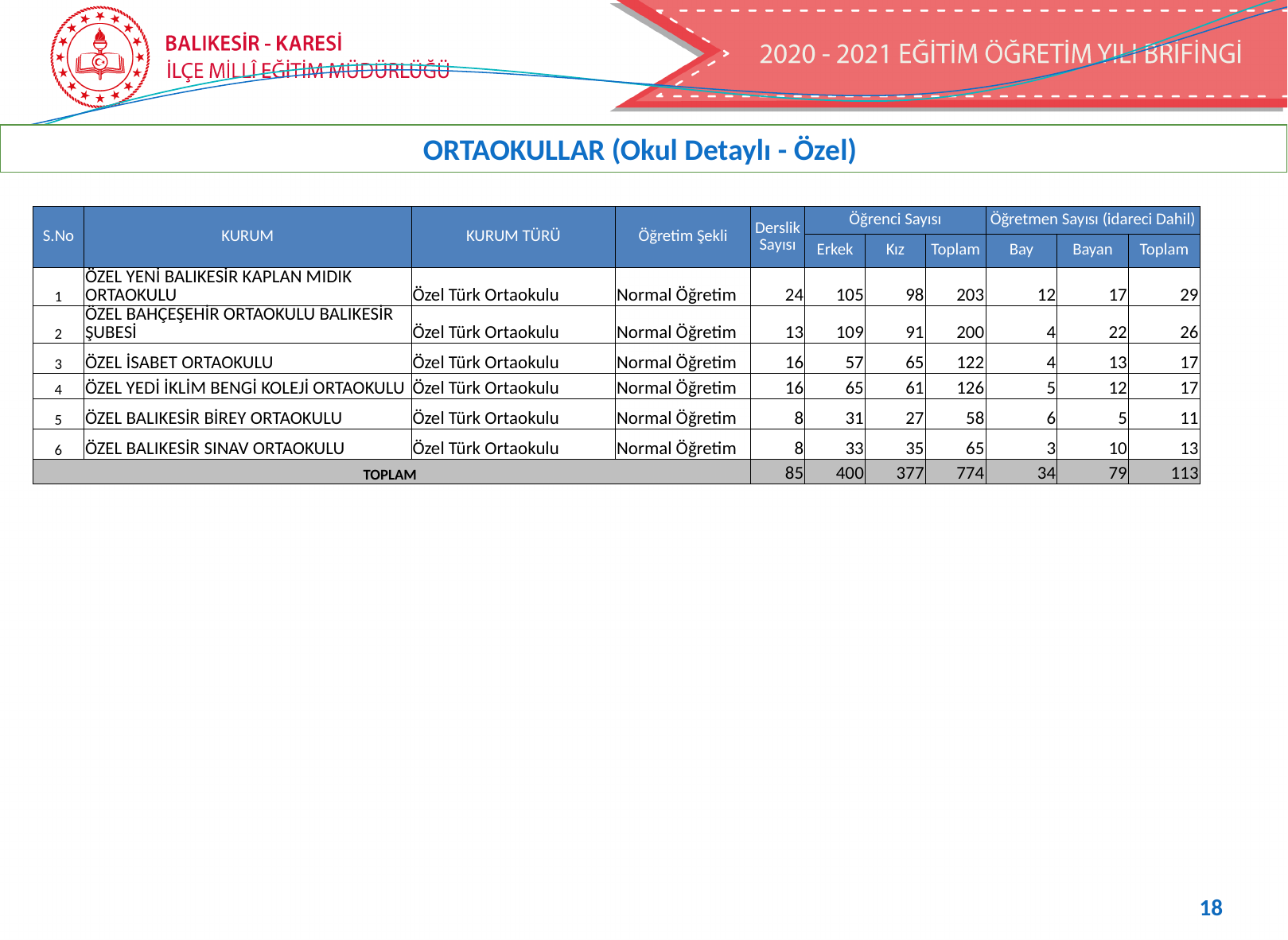

ORTAOKULLAR (Okul Detaylı - Özel)
| S.No | KURUM | KURUM TÜRÜ | Öğretim Şekli | Derslik Sayısı | Öğrenci Sayısı |  |  | Öğretmen Sayısı (idareci Dahil) |  |  |
| --- | --- | --- | --- | --- | --- | --- | --- | --- | --- | --- |
|  |  |  |  |  | Erkek | Kız | Toplam | Bay | Bayan | Toplam |
| 1 | ÖZEL YENİ BALIKESİR KAPLAN MIDIK ORTAOKULU | Özel Türk Ortaokulu | Normal Öğretim | 24 | 105 | 98 | 203 | 12 | 17 | 29 |
| 2 | ÖZEL BAHÇEŞEHİR ORTAOKULU BALIKESİR ŞUBESİ | Özel Türk Ortaokulu | Normal Öğretim | 13 | 109 | 91 | 200 | 4 | 22 | 26 |
| 3 | ÖZEL İSABET ORTAOKULU | Özel Türk Ortaokulu | Normal Öğretim | 16 | 57 | 65 | 122 | 4 | 13 | 17 |
| 4 | ÖZEL YEDİ İKLİM BENGİ KOLEJİ ORTAOKULU | Özel Türk Ortaokulu | Normal Öğretim | 16 | 65 | 61 | 126 | 5 | 12 | 17 |
| 5 | ÖZEL BALIKESİR BİREY ORTAOKULU | Özel Türk Ortaokulu | Normal Öğretim | 8 | 31 | 27 | 58 | 6 | 5 | 11 |
| 6 | ÖZEL BALIKESİR SINAV ORTAOKULU | Özel Türk Ortaokulu | Normal Öğretim | 8 | 33 | 35 | 65 | 3 | 10 | 13 |
| TOPLAM |  |  |  | 85 | 400 | 377 | 774 | 34 | 79 | 113 |
18